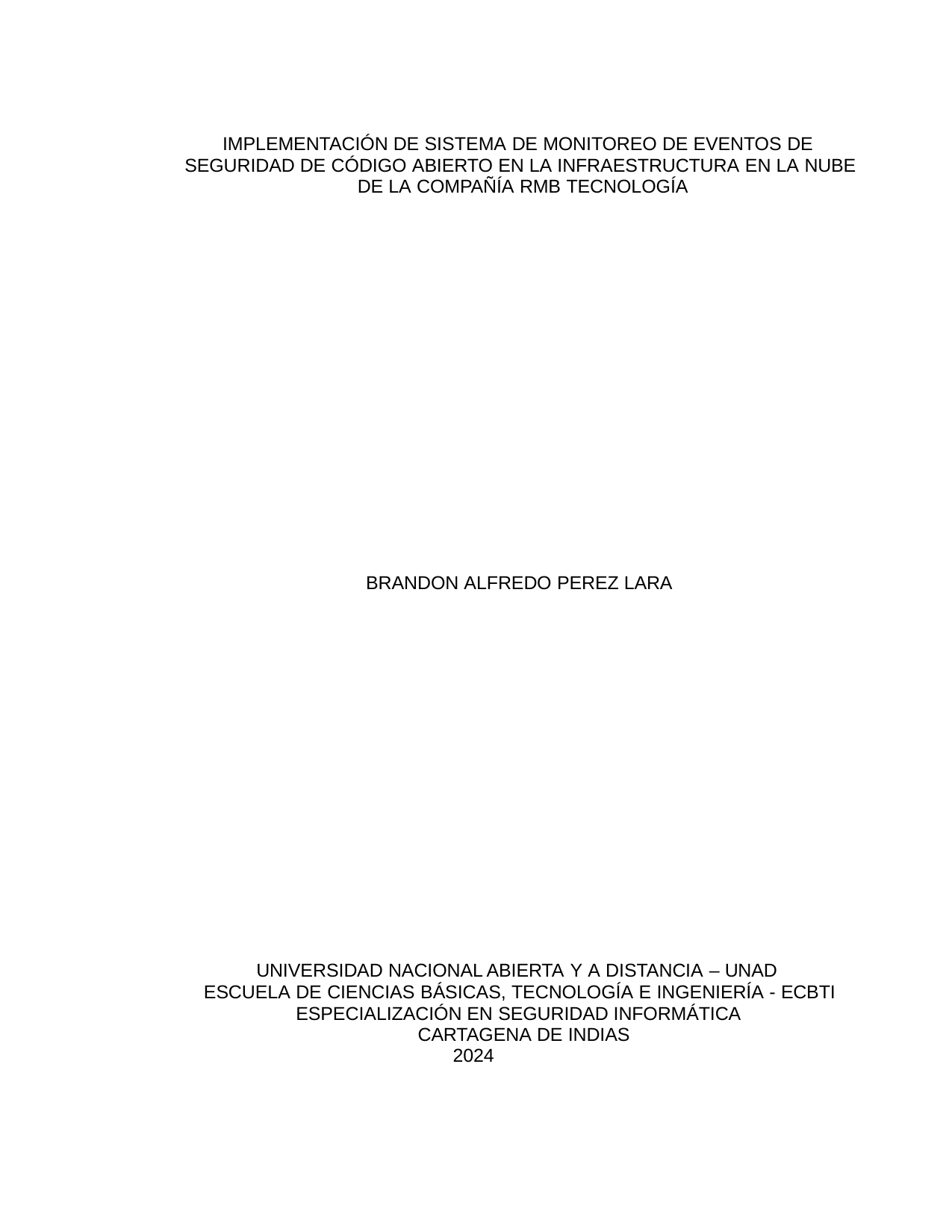

IMPLEMENTACIÓN DE SISTEMA DE MONITOREO DE EVENTOS DE  SEGURIDAD DE CÓDIGO ABIERTO EN LA INFRAESTRUCTURA EN LA NUBE  DE LA COMPAÑÍA RMB TECNOLOGÍA
BRANDON ALFREDO PEREZ LARA
UNIVERSIDAD NACIONAL ABIERTA Y A DISTANCIA – UNAD  ESCUELA DE CIENCIAS BÁSICAS, TECNOLOGÍA E INGENIERÍA - ECBTI
ESPECIALIZACIÓN EN SEGURIDAD INFORMÁTICA  CARTAGENA DE INDIAS
2024